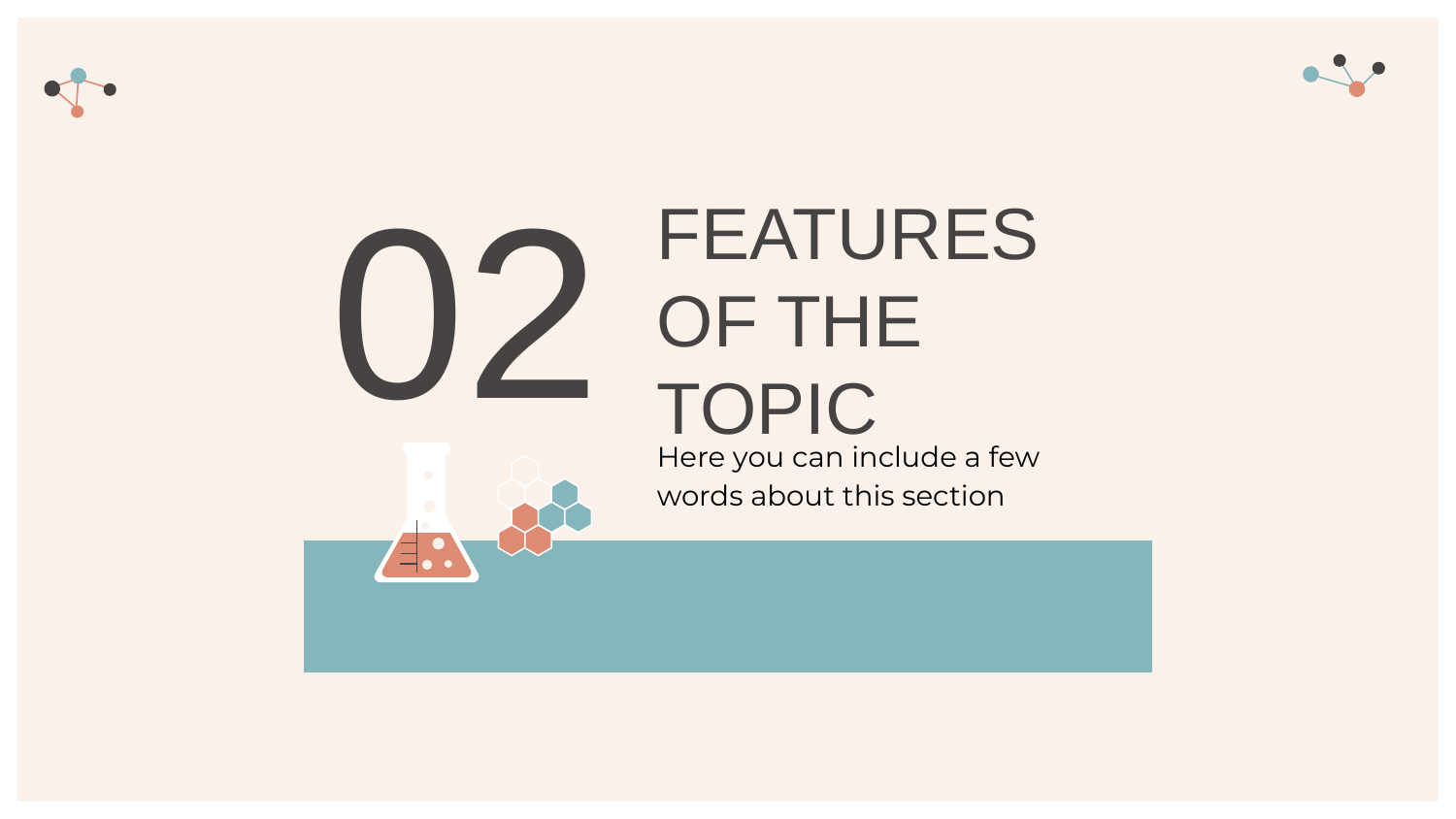

02
# FEATURES OF THE TOPIC
Here you can include a few words about this section